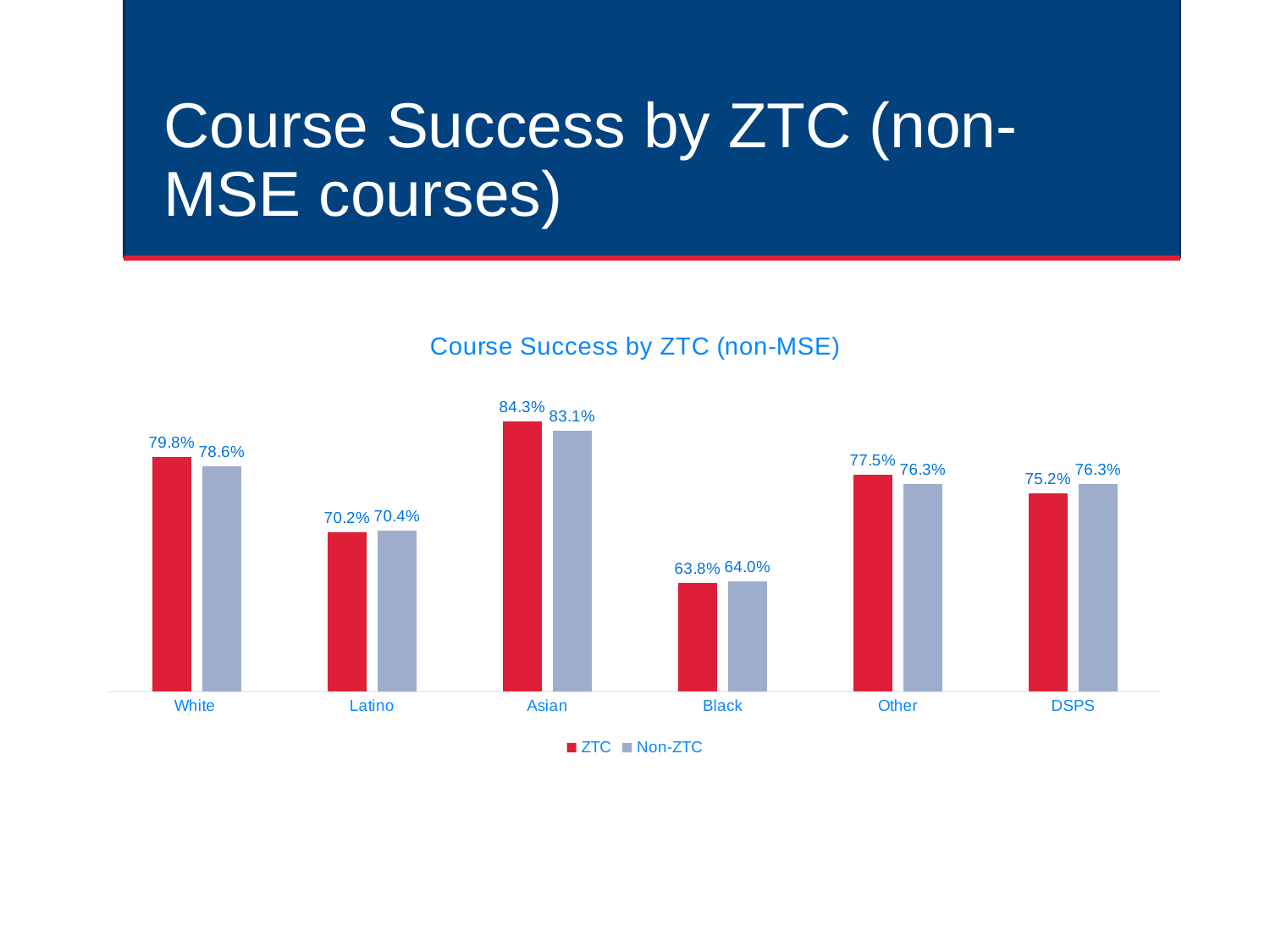

# Course Success by ZTC (non-MSE courses)

### Chart: Course Success by ZTC (non-MSE)

| Category | ZTC | Non-ZTC |
|---|---|---|
| White  | 0.798 | 0.786 |
| Latino | 0.702 | 0.704 |
| Asian | 0.843 | 0.831 |
| Black | 0.638 | 0.64 |
| Other | 0.775 | 0.763 |
| DSPS | 0.752 | 0.763 |